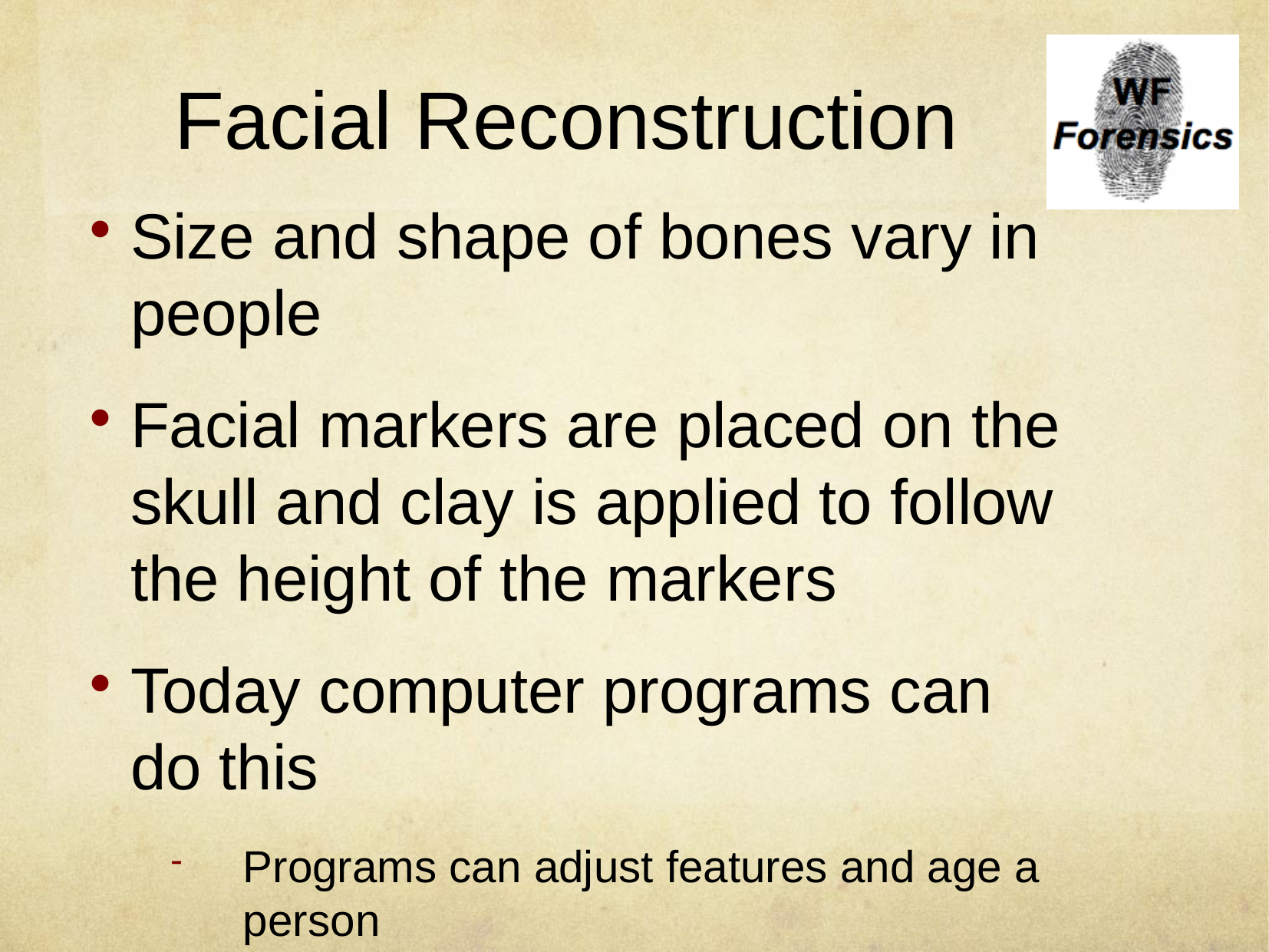

# Facial Reconstruction
Size and shape of bones vary in people
Facial markers are placed on the skull and clay is applied to follow the height of the markers
Today computer programs can do this
Programs can adjust features and age a person